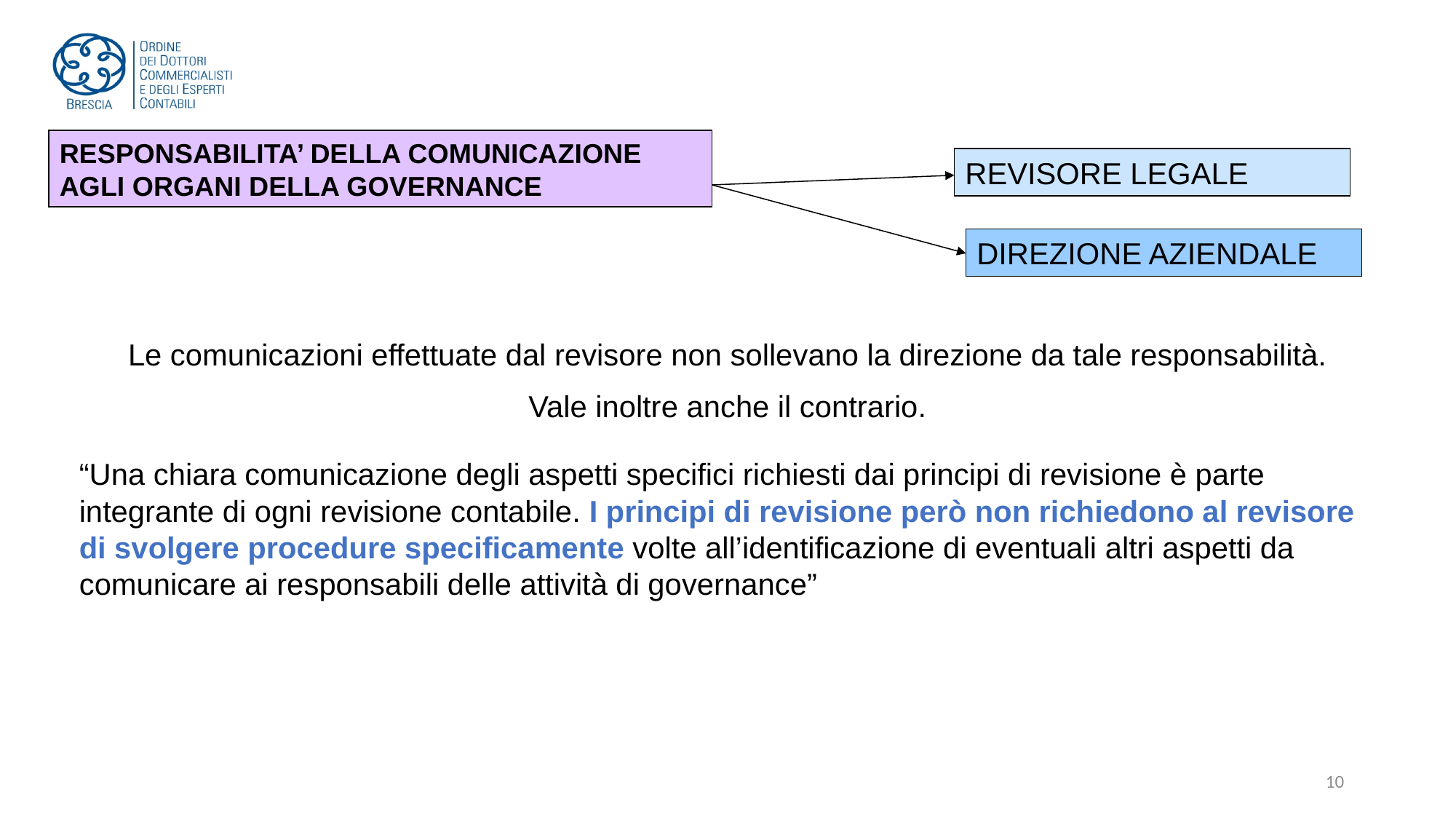

RESPONSABILITA’ DELLA COMUNICAZIONE AGLI ORGANI DELLA GOVERNANCE
REVISORE LEGALE

DIREZIONE AZIENDALE
Le comunicazioni effettuate dal revisore non sollevano la direzione da tale responsabilità.
Vale inoltre anche il contrario.
“Una chiara comunicazione degli aspetti specifici richiesti dai principi di revisione è parte integrante di ogni revisione contabile. I principi di revisione però non richiedono al revisore di svolgere procedure specificamente volte all’identificazione di eventuali altri aspetti da comunicare ai responsabili delle attività di governance”
10